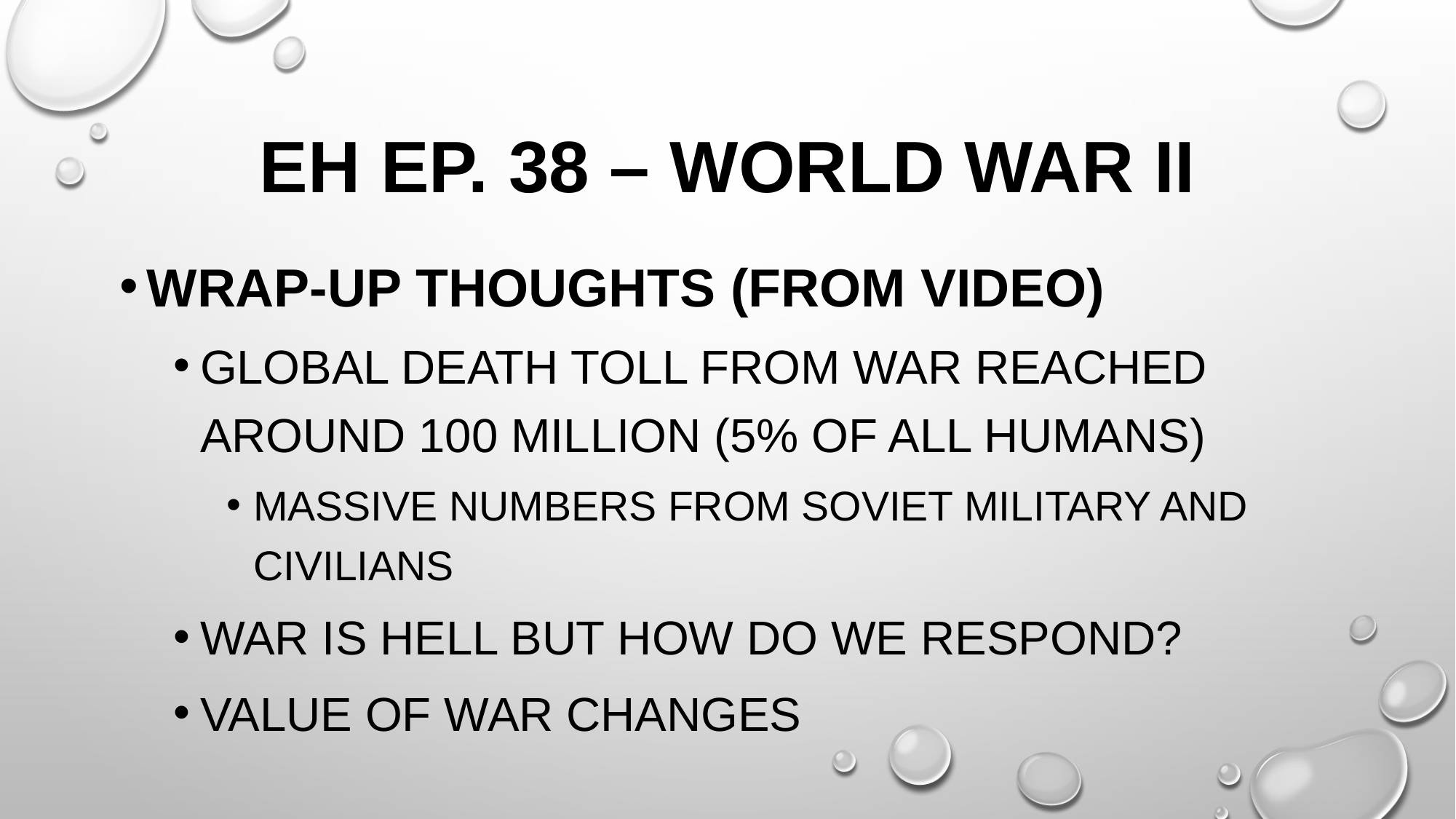

# EH Ep. 38 – World War II
Wrap-Up Thoughts (from video)
Global death toll from war reached around 100 million (5% of all humans)
Massive numbers from Soviet military and civilians
War is hell but how do we respond?
Value of war changes